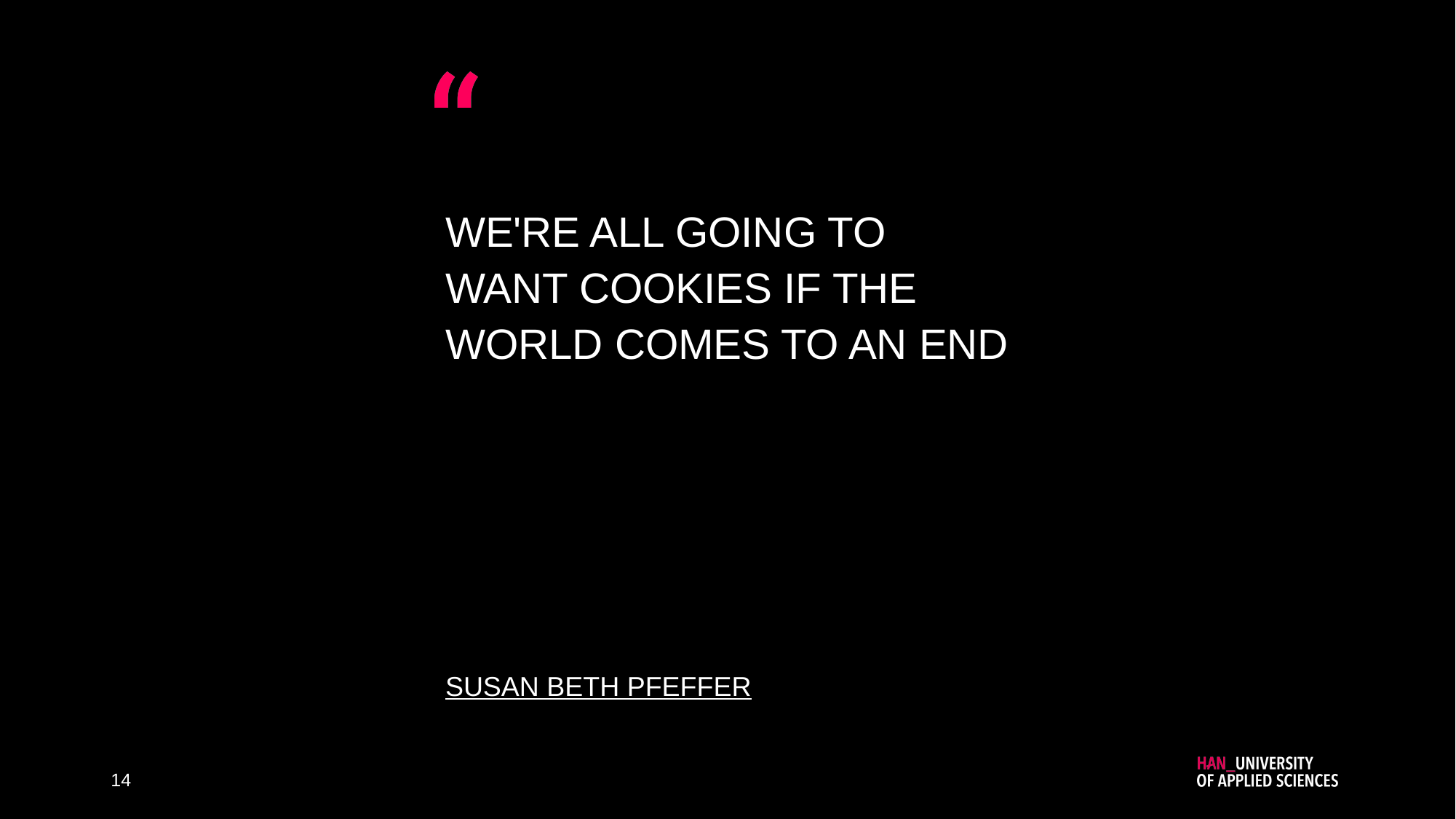

We're all going to want cookies if the world comes to an end
Susan Beth Pfeffer
14